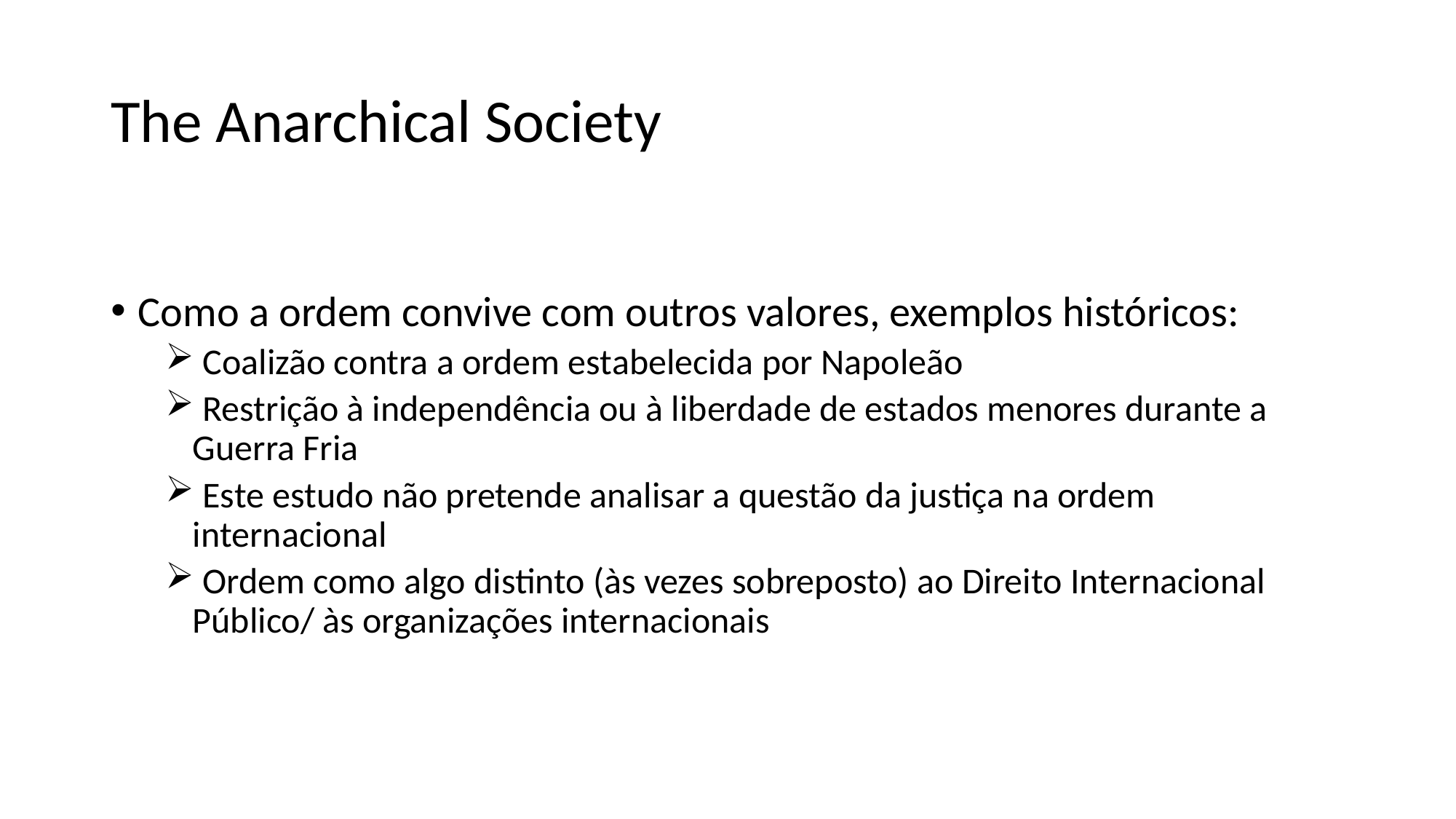

# The Anarchical Society

Como a ordem convive com outros valores, exemplos históricos:
 Coalizão contra a ordem estabelecida por Napoleão
 Restrição à independência ou à liberdade de estados menores durante a Guerra Fria
 Este estudo não pretende analisar a questão da justiça na ordem internacional
 Ordem como algo distinto (às vezes sobreposto) ao Direito Internacional Público/ às organizações internacionais